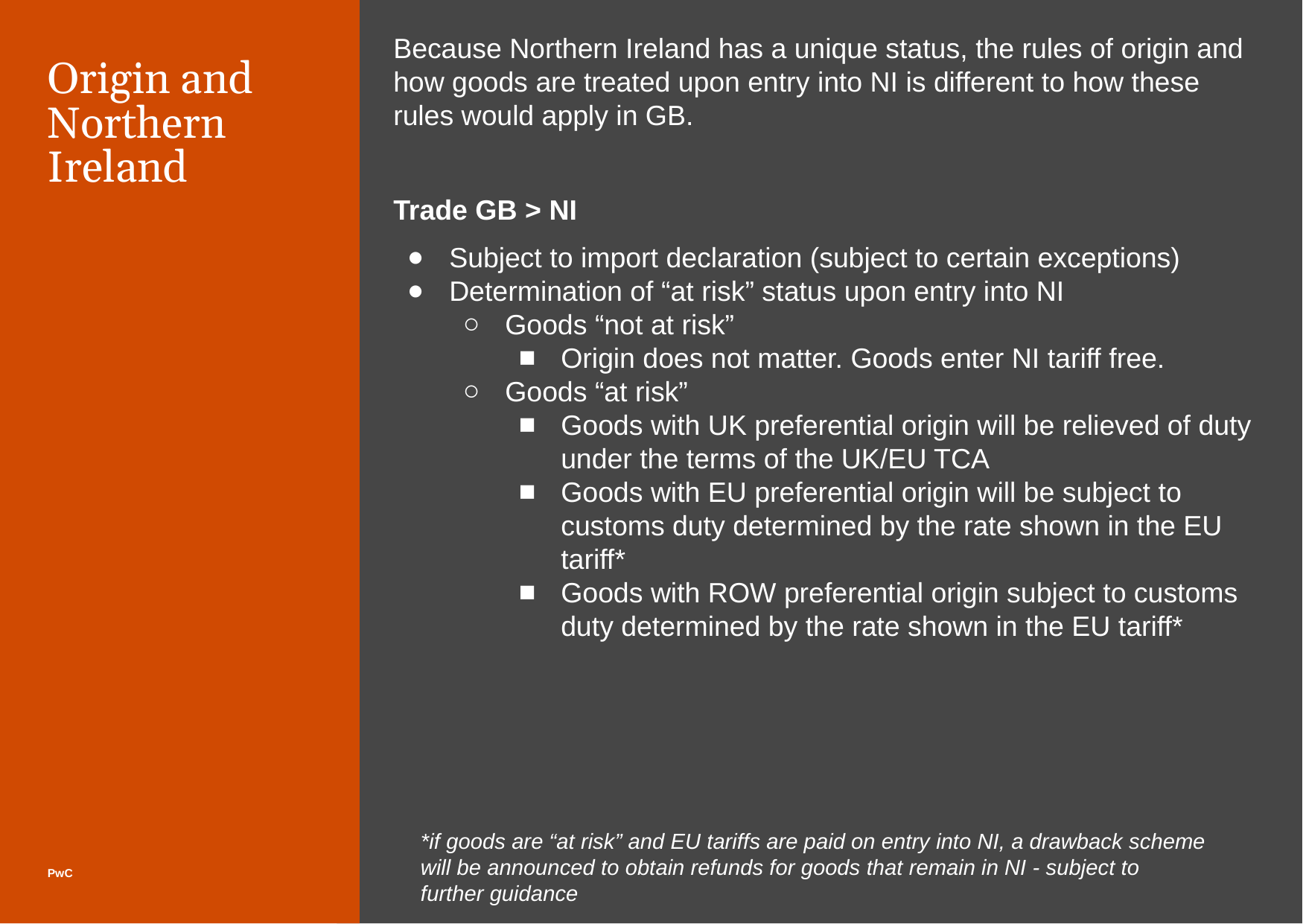

Because Northern Ireland has a unique status, the rules of origin and how goods are treated upon entry into NI is different to how these rules would apply in GB.

Trade GB > NI
Subject to import declaration (subject to certain exceptions)
Determination of “at risk” status upon entry into NI
Goods “not at risk”
Origin does not matter. Goods enter NI tariff free.
Goods “at risk”
Goods with UK preferential origin will be relieved of duty under the terms of the UK/EU TCA
Goods with EU preferential origin will be subject to customs duty determined by the rate shown in the EU tariff*
Goods with ROW preferential origin subject to customs duty determined by the rate shown in the EU tariff*

# Origin and Northern Ireland
*if goods are “at risk” and EU tariffs are paid on entry into NI, a drawback scheme will be announced to obtain refunds for goods that remain in NI - subject to further guidance
PwC
10